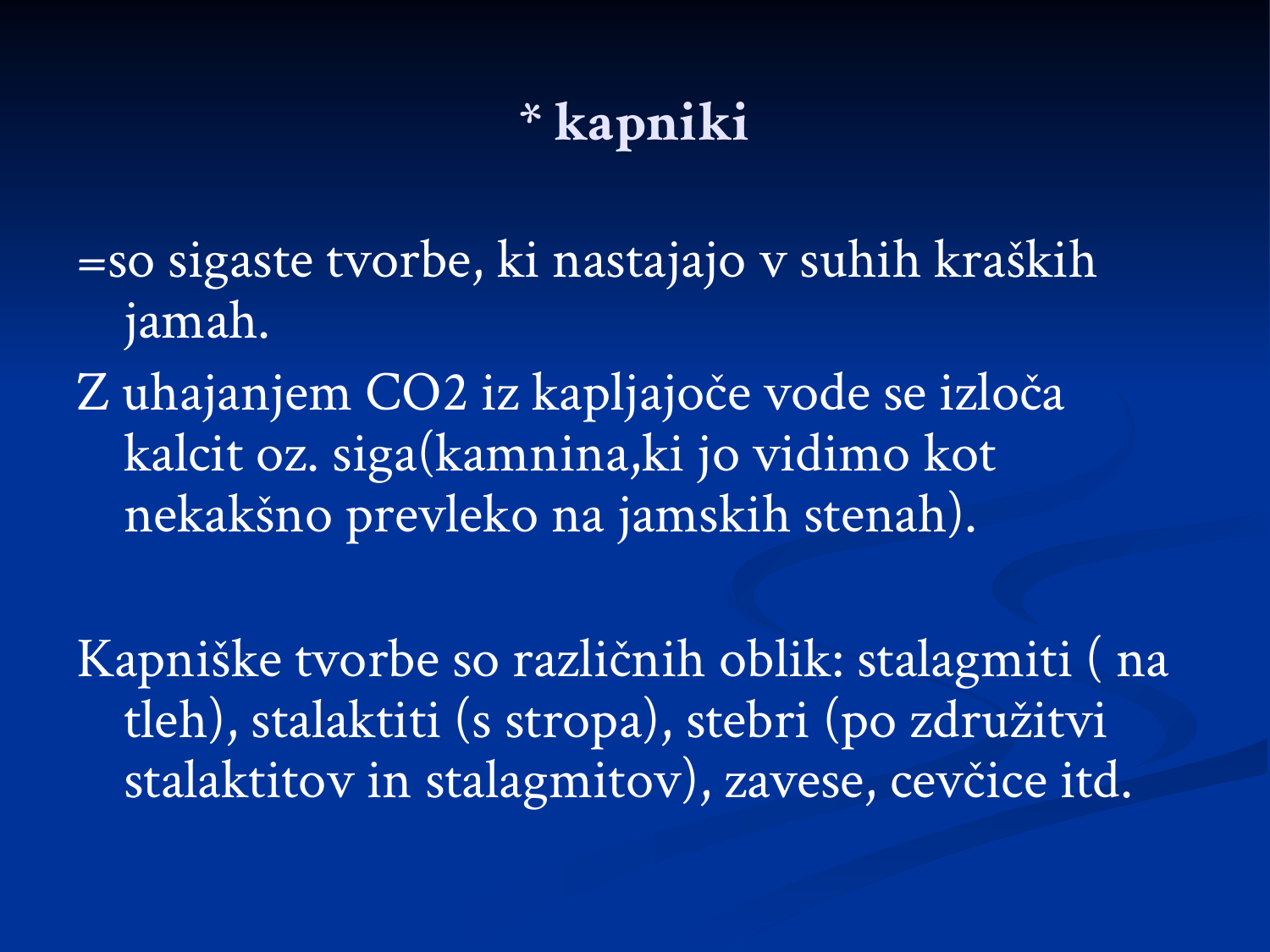

# * kapniki
=so sigaste tvorbe, ki nastajajo v suhih kraških jamah.
Z uhajanjem CO2 iz kapljajoče vode se izloča kalcit oz. siga(kamnina,ki jo vidimo kot nekakšno prevleko na jamskih stenah).

Kapniške tvorbe so različnih oblik: stalagmiti ( na tleh), stalaktiti (s stropa), stebri (po združitvi stalaktitov in stalagmitov), zavese, cevčice itd.